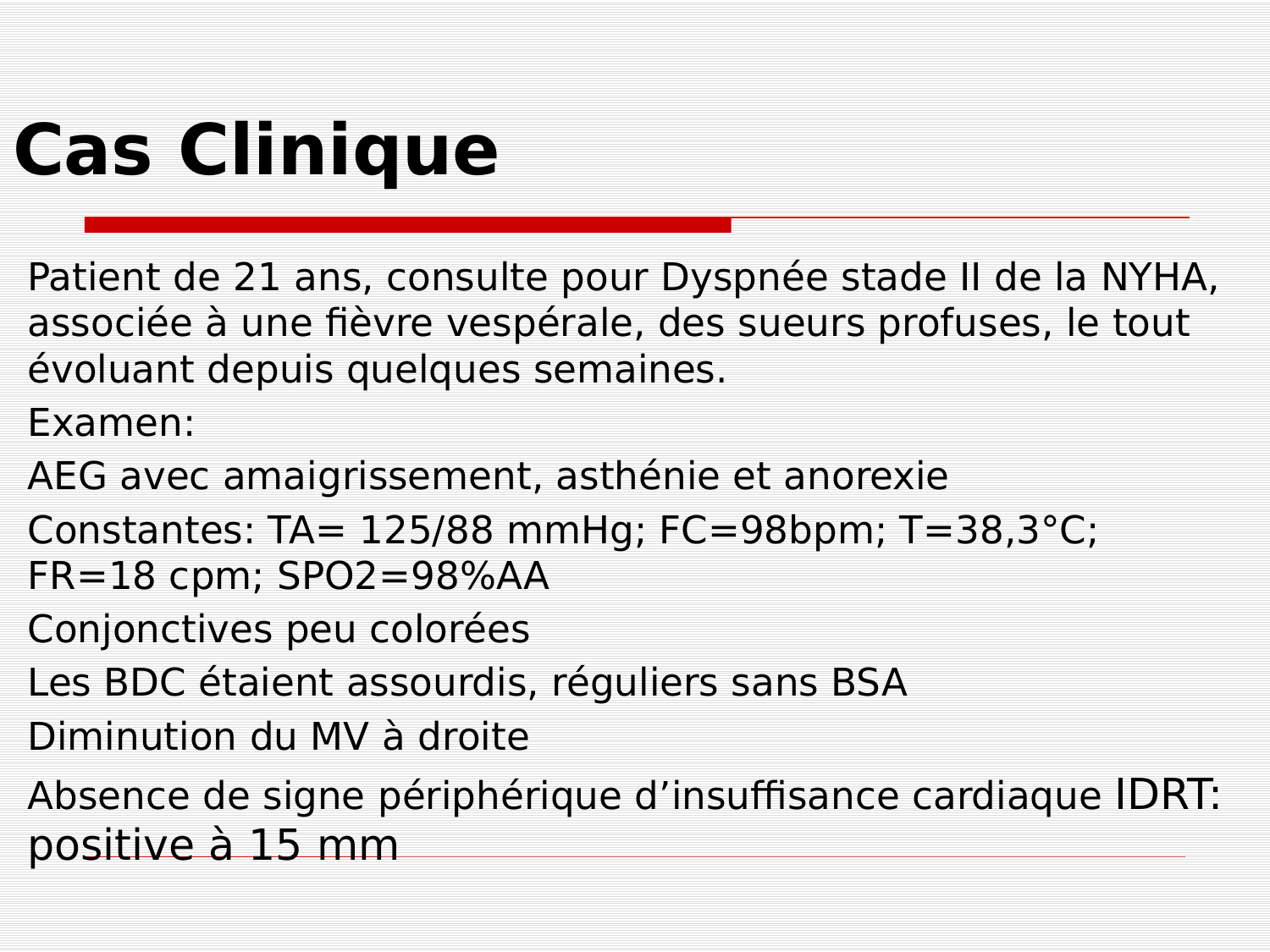

# Cas Clinique
Patient de 21 ans, consulte pour Dyspnée stade II de la NYHA, associée à une fièvre vespérale, des sueurs profuses, le tout évoluant depuis quelques semaines.
Examen:
AEG avec amaigrissement, asthénie et anorexie
Constantes: TA= 125/88 mmHg; FC=98bpm; T=38,3°C; FR=18 cpm; SPO2=98%AA
Conjonctives peu colorées
Les BDC étaient assourdis, réguliers sans BSA
Diminution du MV à droite
Absence de signe périphérique d’insuffisance cardiaque IDRT: positive à 15 mm